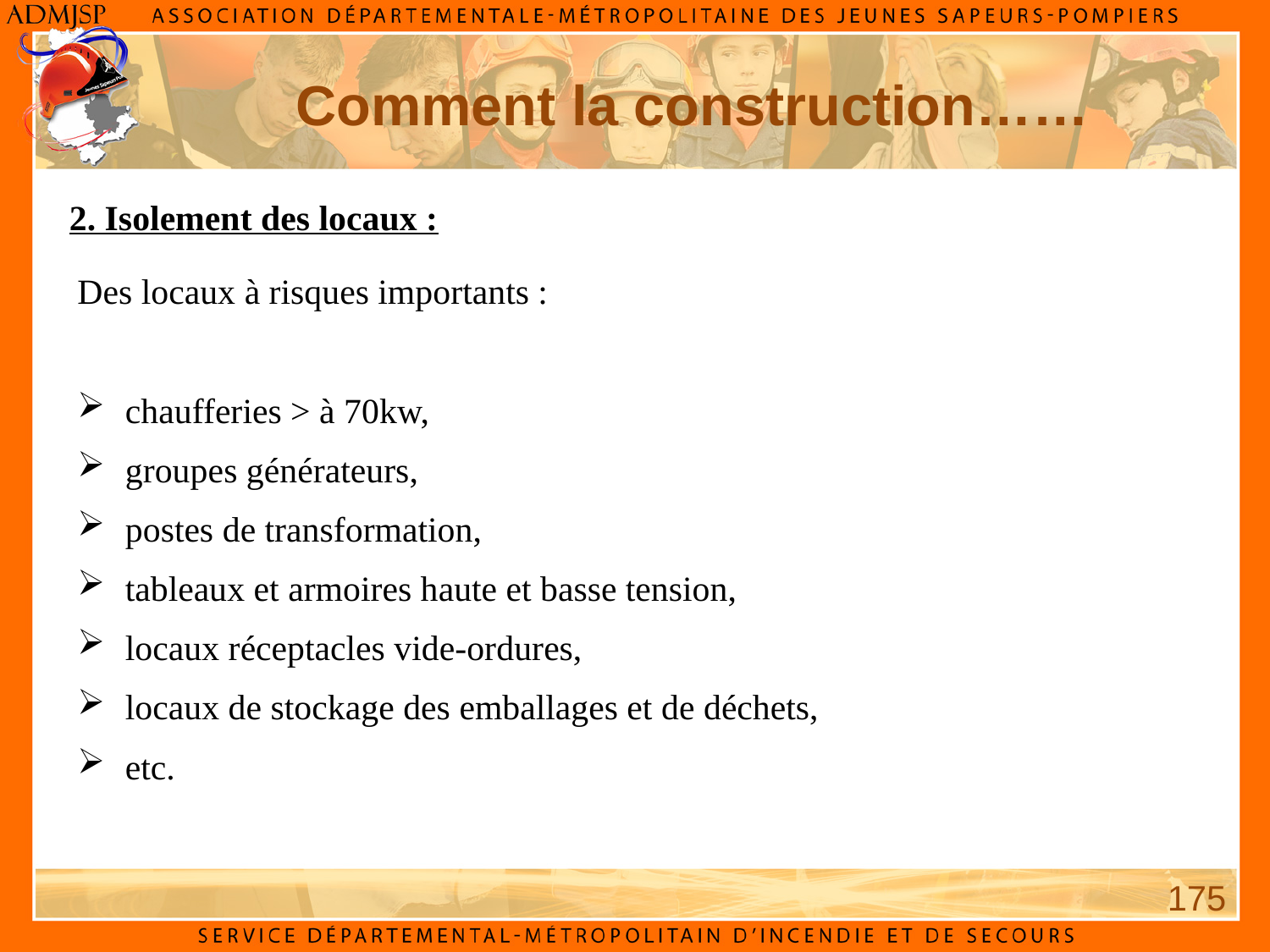

Comment la construction……
2. Isolement des locaux :
Des locaux à risques importants :

chaufferies > à 70kw,
groupes générateurs,
postes de transformation,
tableaux et armoires haute et basse tension,
locaux réceptacles vide-ordures,
locaux de stockage des emballages et de déchets,
etc.
175